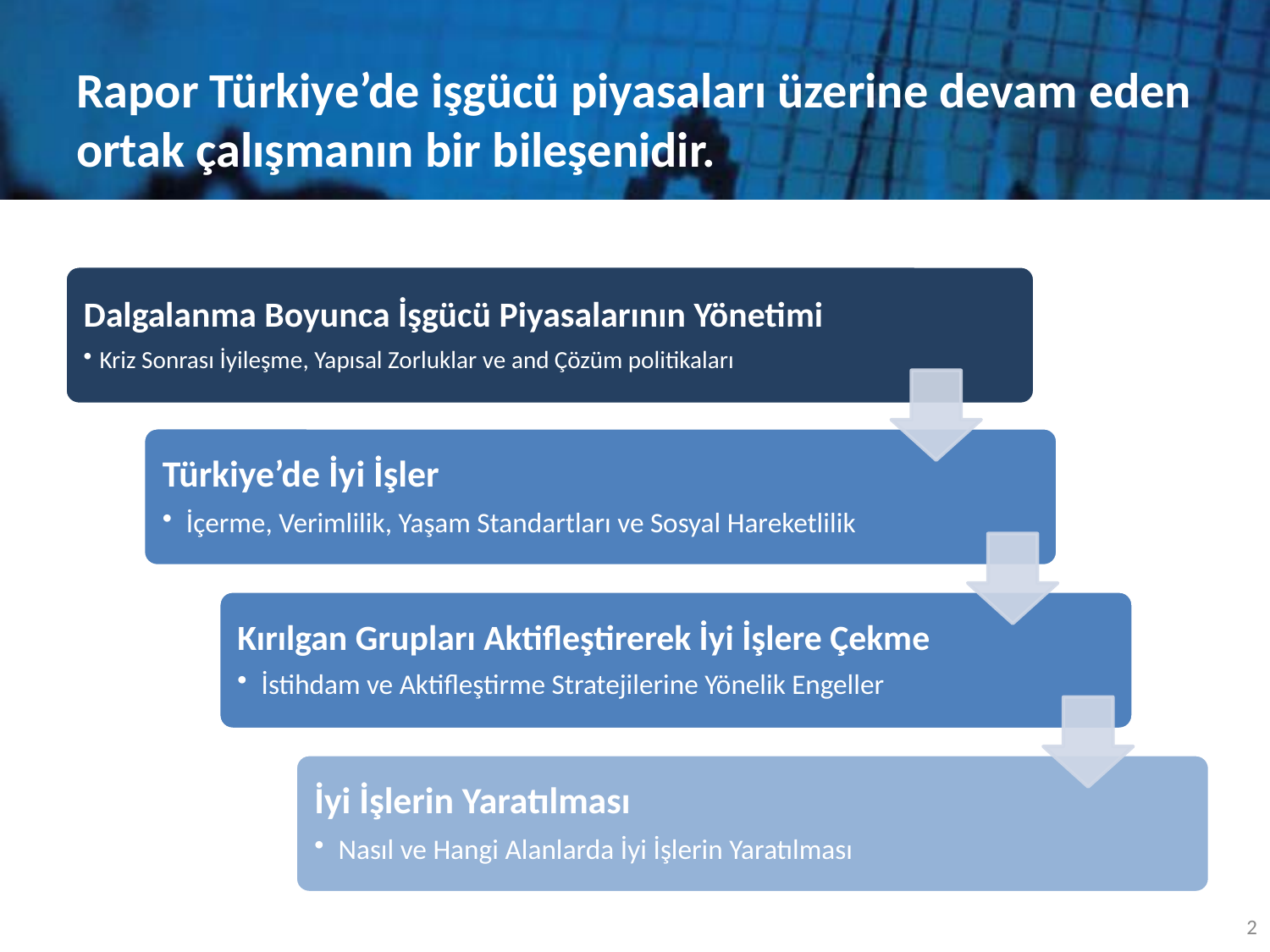

# Rapor Türkiye’de işgücü piyasaları üzerine devam eden ortak çalışmanın bir bileşenidir.
Dalgalanma Boyunca İşgücü Piyasalarının Yönetimi
Kriz Sonrası İyileşme, Yapısal Zorluklar ve and Çözüm politikaları
Türkiye’de İyi İşler
İçerme, Verimlilik, Yaşam Standartları ve Sosyal Hareketlilik
Kırılgan Grupları Aktifleştirerek İyi İşlere Çekme
İstihdam ve Aktifleştirme Stratejilerine Yönelik Engeller
İyi İşlerin Yaratılması
Nasıl ve Hangi Alanlarda İyi İşlerin Yaratılması

2